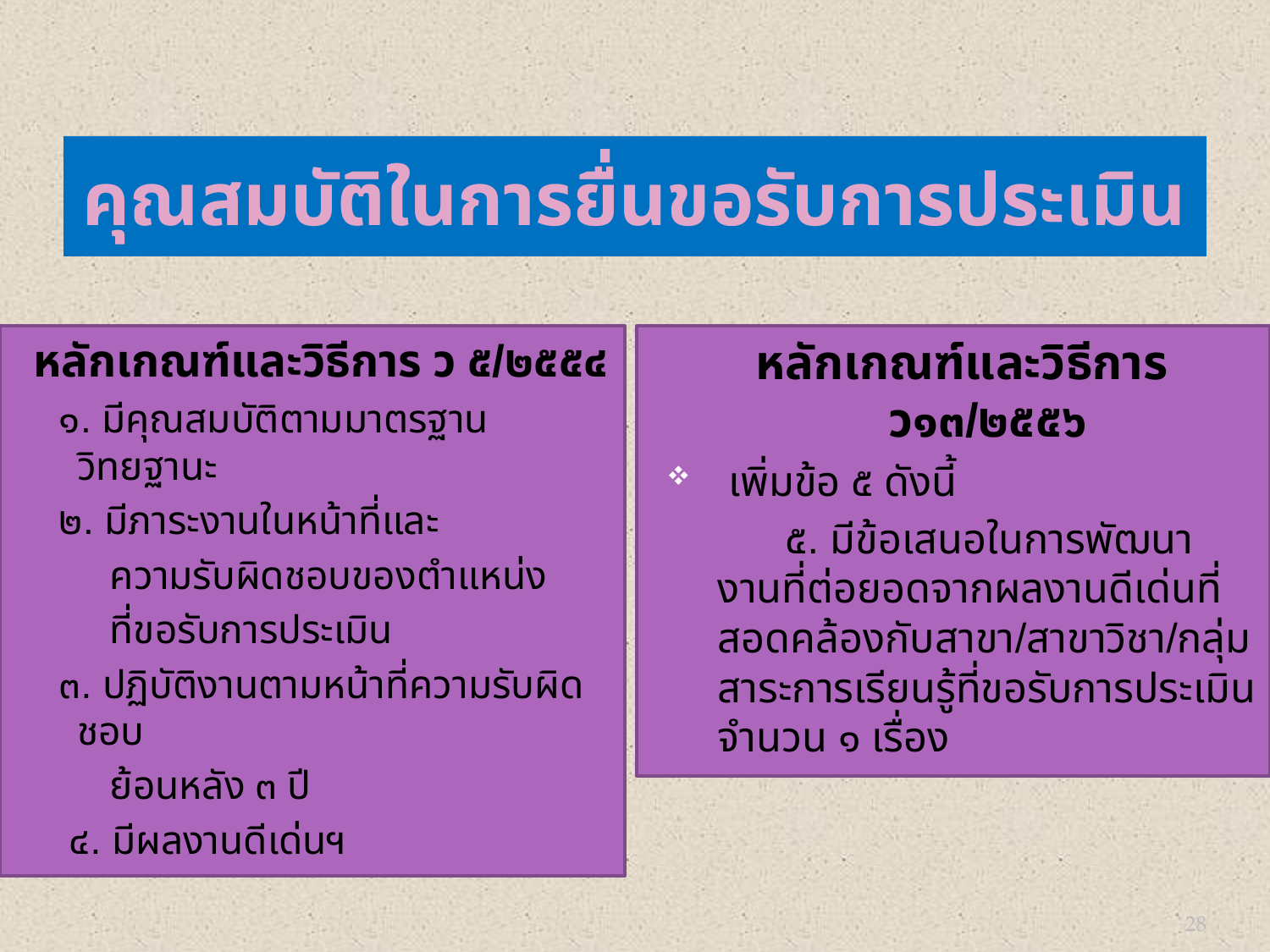

# คุณสมบัติในการยื่นขอรับการประเมิน
หลักเกณฑ์และวิธีการ ว ๕/๒๕๕๔
   ๑. มีคุณสมบัติตามมาตรฐานวิทยฐานะ
   ๒. มีภาระงานในหน้าที่และ
        ความรับผิดชอบของตำแหน่ง
        ที่ขอรับการประเมิน
   ๓. ปฏิบัติงานตามหน้าที่ความรับผิดชอบ
        ย้อนหลัง ๓ ปี
    ๔. มีผลงานดีเด่นฯ
หลักเกณฑ์และวิธีการ ว๑๓/๒๕๕๖
 เพิ่มข้อ ๕ ดังนี้
           ๕. มีข้อเสนอในการพัฒนางานที่ต่อยอดจากผลงานดีเด่นที่สอดคล้องกับสาขา/สาขาวิชา/กลุ่มสาระการเรียนรู้ที่ขอรับการประเมิน จำนวน ๑ เรื่อง
28